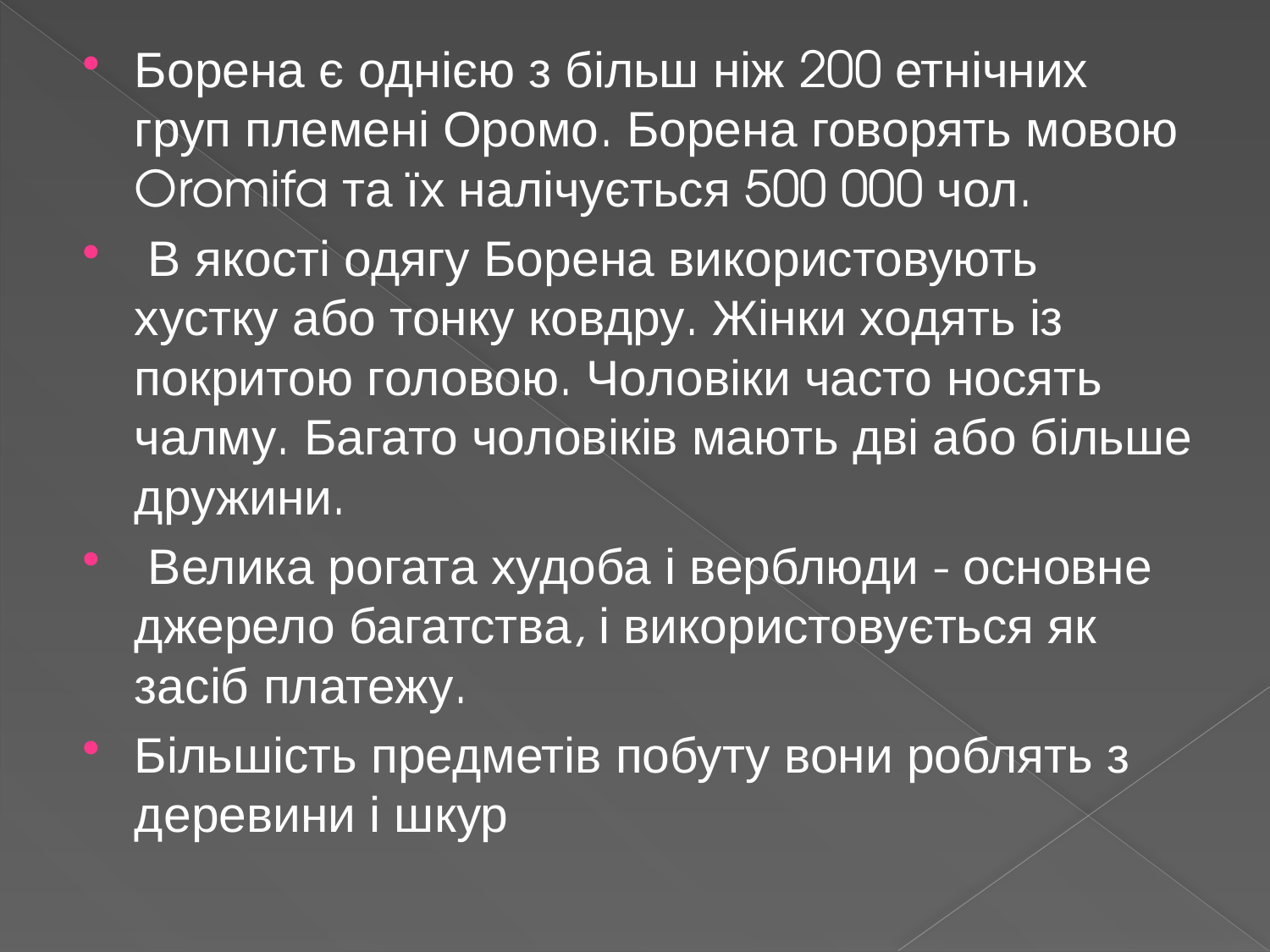

Борена є однією з більш ніж 200 етнічних груп племені Оромо. Борена говорять мовою Oromifa та їх налічується 500 000 чол.
 В якості одягу Борена використовують хустку або тонку ковдру. Жінки ходять із покритою головою. Чоловіки часто носять чалму. Багато чоловіків мають дві або більше дружини.
 Велика рогата худоба і верблюди - основне джерело багатства, і використовується як засіб платежу.
Більшість предметів побуту вони роблять з деревини і шкур

#